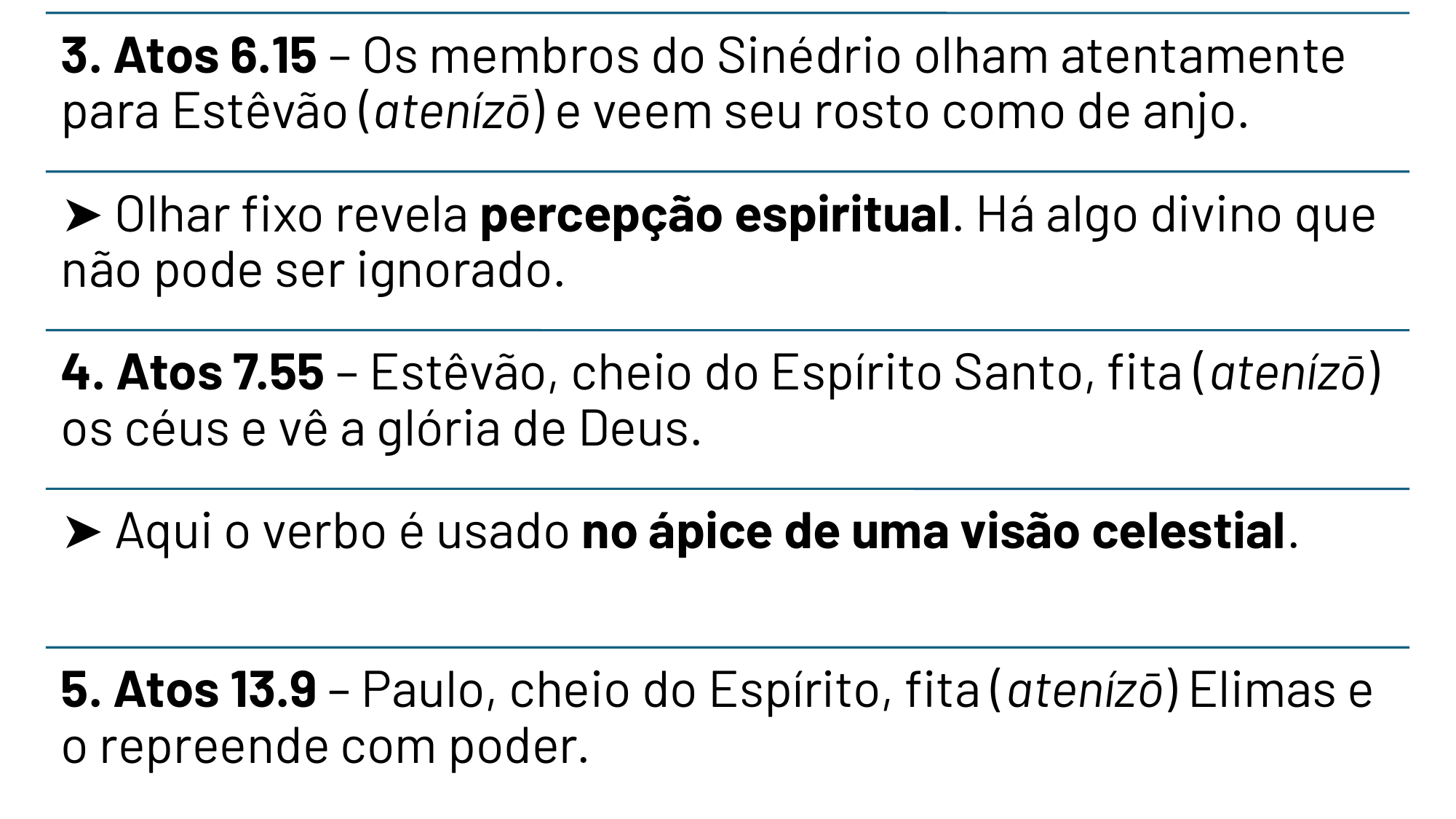

3. Atos 6.15 – Os membros do Sinédrio olham atentamente para Estêvão (atenízō) e veem seu rosto como de anjo.
➤ Olhar fixo revela percepção espiritual. Há algo divino que não pode ser ignorado.
4. Atos 7.55 – Estêvão, cheio do Espírito Santo, fita (atenízō) os céus e vê a glória de Deus.
➤ Aqui o verbo é usado no ápice de uma visão celestial.
5. Atos 13.9 – Paulo, cheio do Espírito, fita (atenízō) Elimas e o repreende com poder.